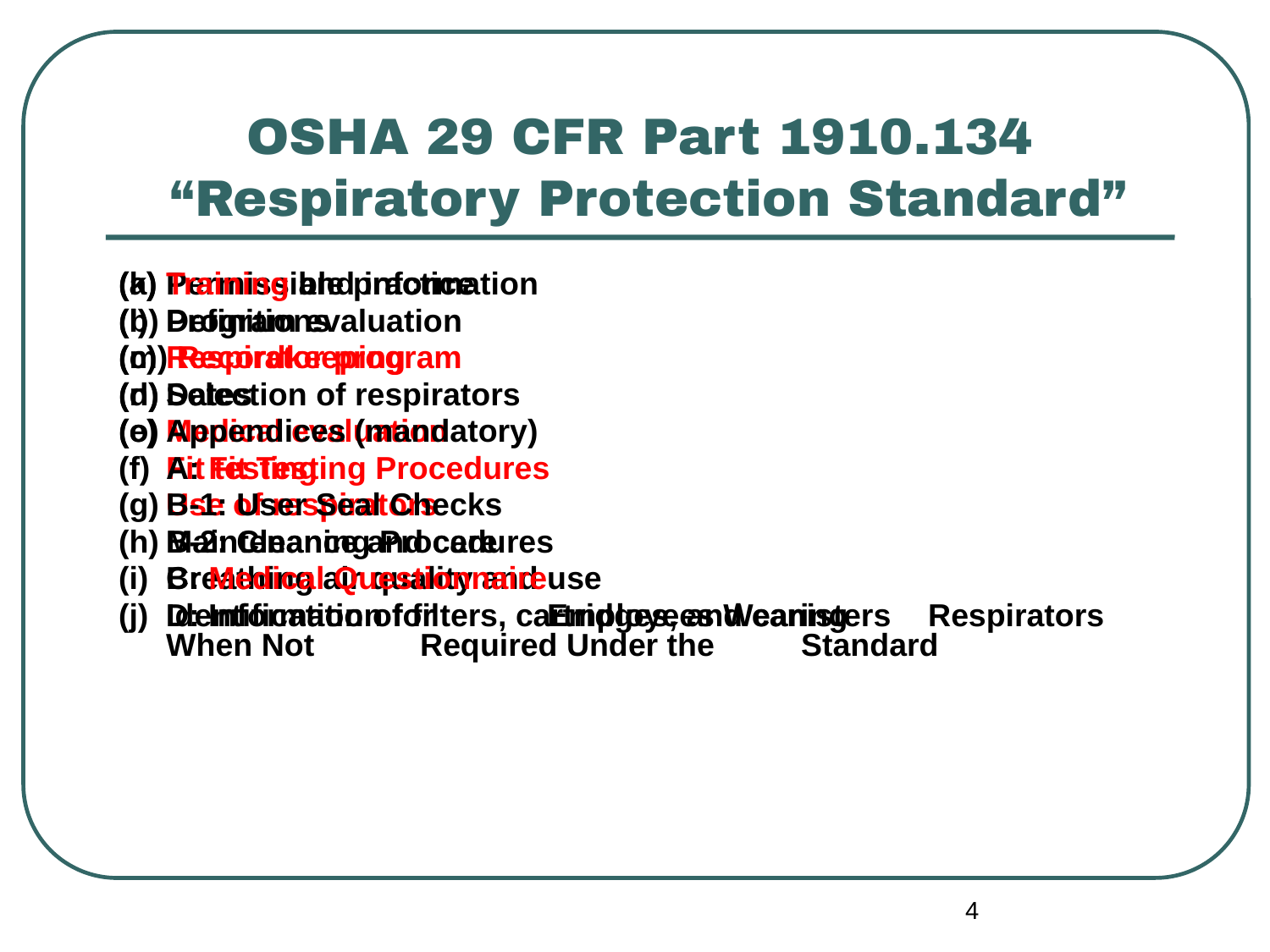

# OSHA 29 CFR Part 1910.134 “Respiratory Protection Standard”
(a)	Permissible practice
(b)	Definitions
(c)	Respirator program
(d)	Selection of respirators
(e)	Medical evaluation
(f) 	Fit testing
(g)	Use of respirators
(h)	Maintenance and care
(i)	Breathing air quality and use
(j)	Identification of filters, cartridges, and canisters

(k)	Training and information
(l)	Program evaluation
(m) Recordkeeping
(n)	Dates
(o)	Appendices (mandatory)
	A: Fit Testing Procedures
	B-1: User Seal Checks
	B-2: Cleaning Procedures
	C: Medical Questionnaire
	D: Information for 	Employees Wearing 	Respirators When Not 	Required Under the 	Standard

4